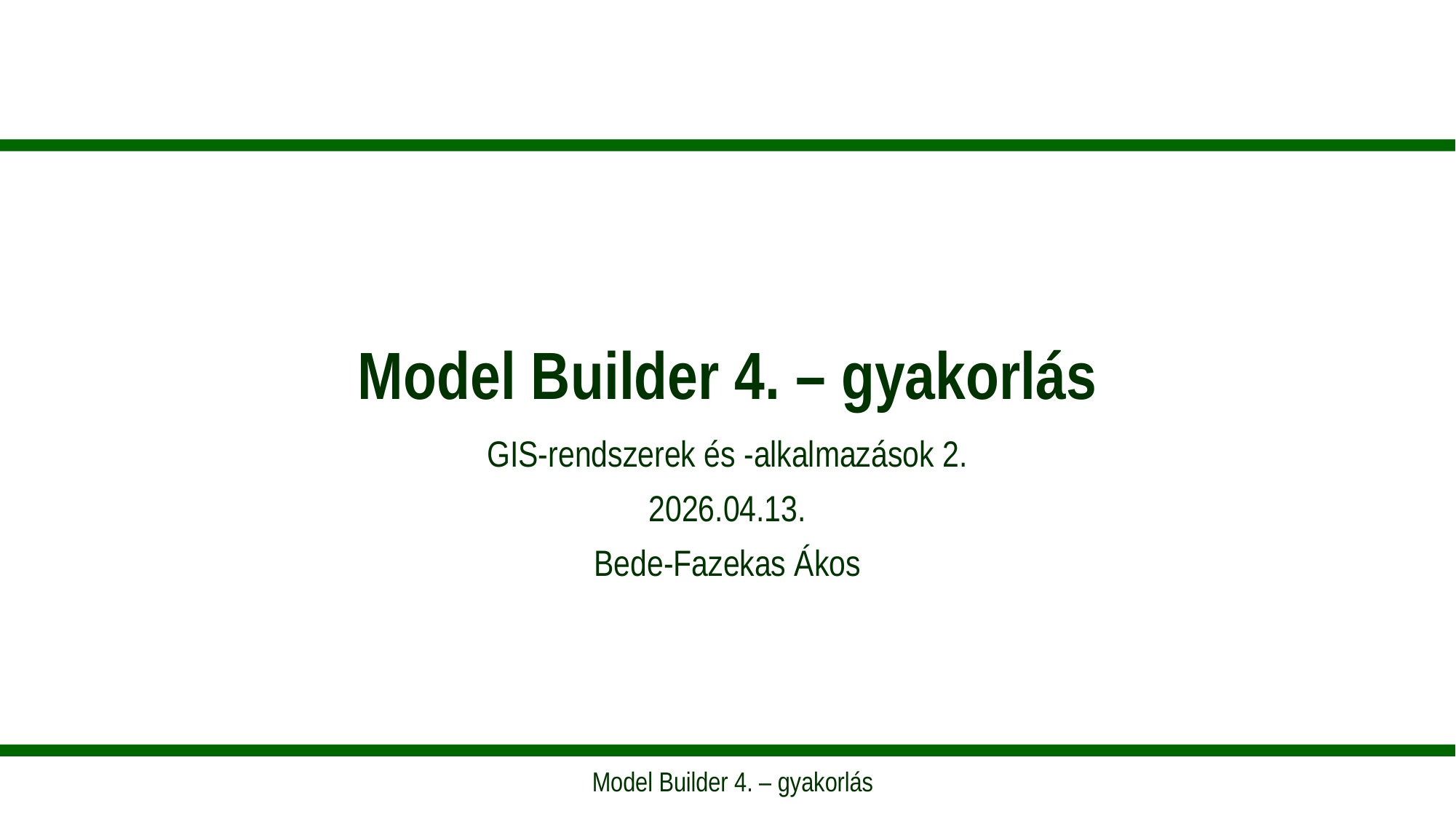

# Model Builder 4. – gyakorlás
GIS-rendszerek és -alkalmazások 2.
2026.04.13.
Bede-Fazekas Ákos